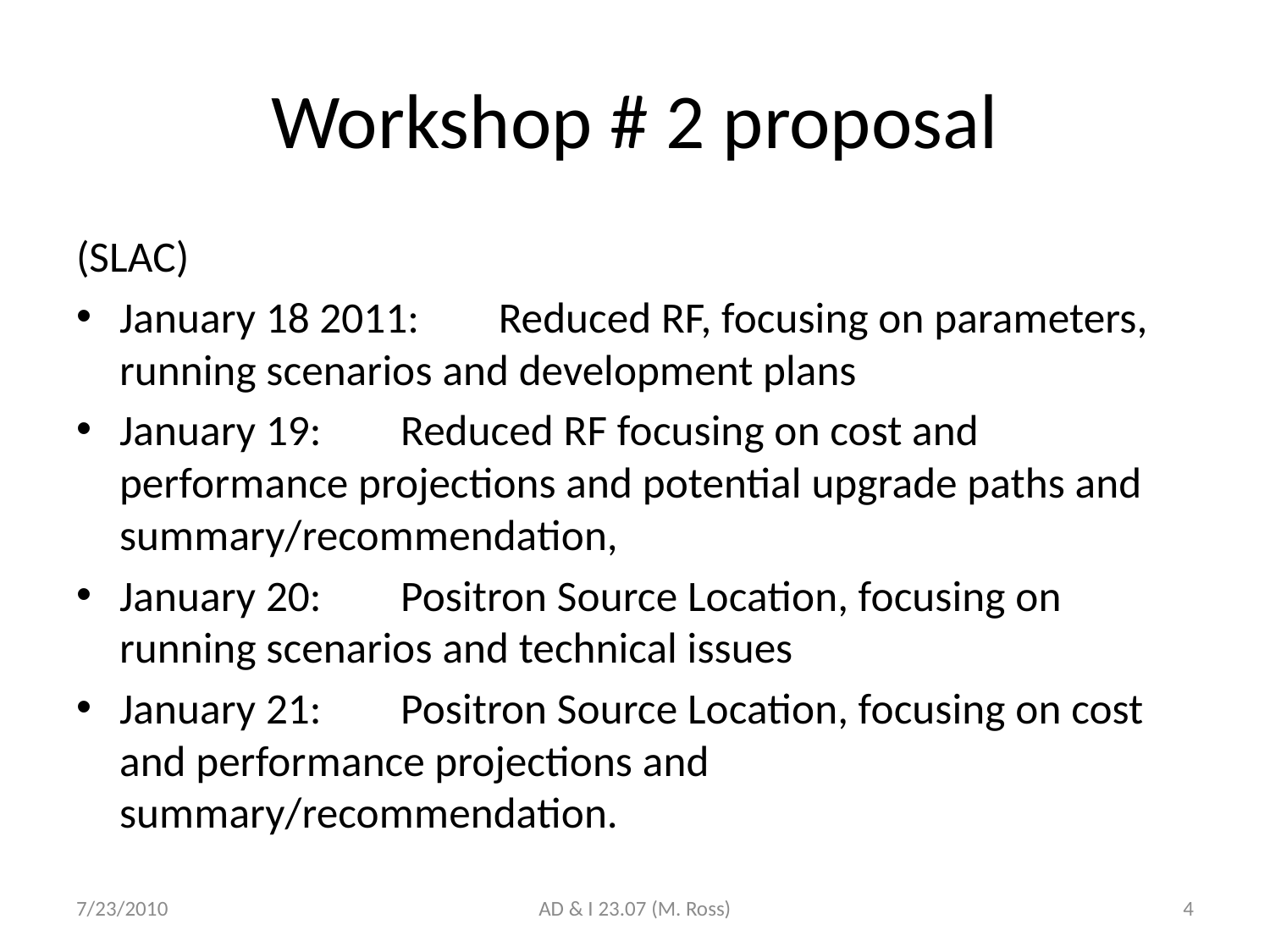

# Workshop # 2 proposal
(SLAC)
January 18 2011:        Reduced RF, focusing on parameters, running scenarios and development plans
January 19:        Reduced RF focusing on cost and performance projections and potential upgrade paths and summary/recommendation,
January 20:        Positron Source Location, focusing on running scenarios and technical issues
January 21:        Positron Source Location, focusing on cost and performance projections and summary/recommendation.
7/23/2010
AD & I 23.07 (M. Ross)
4